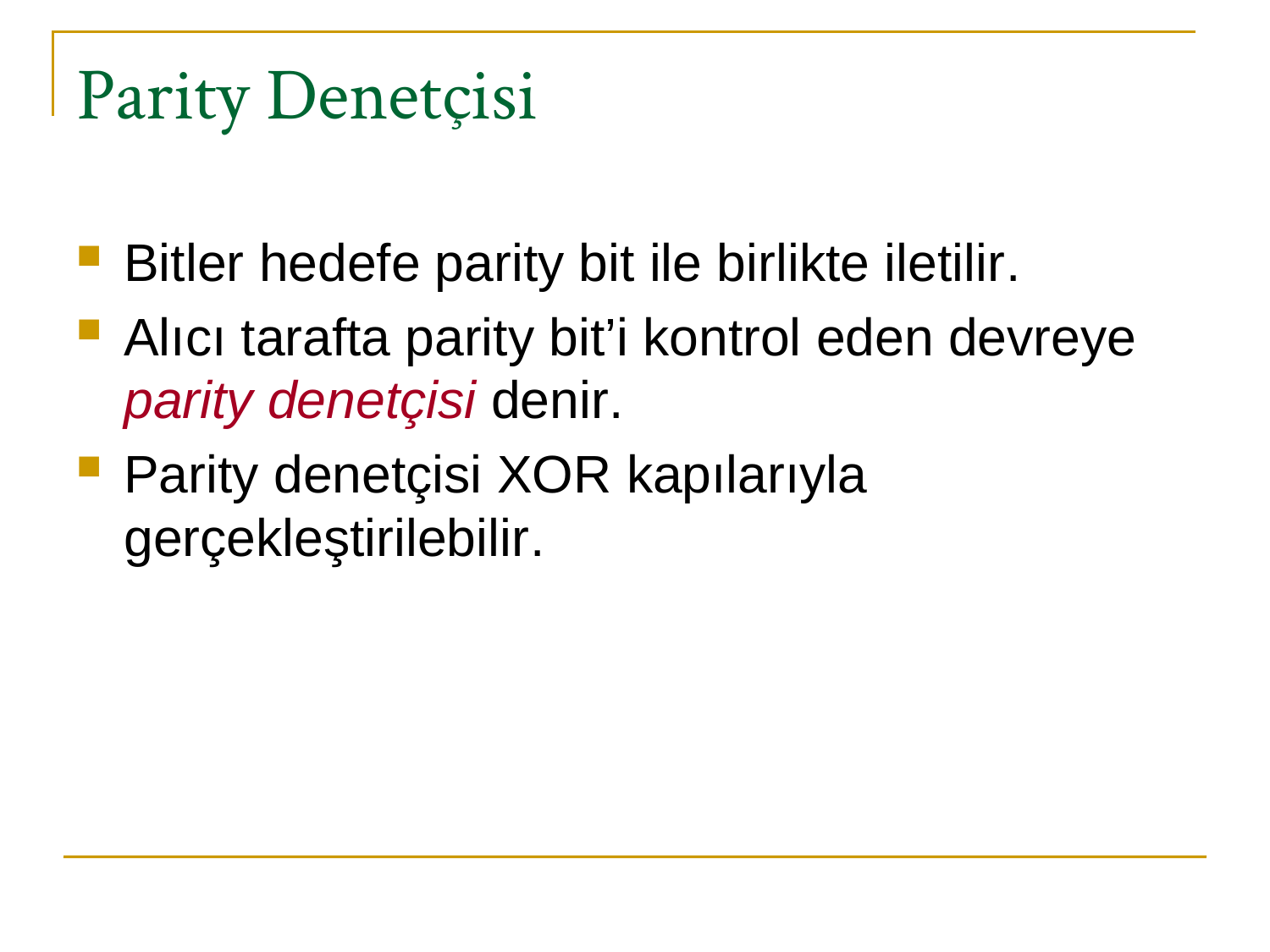

# Parity Denetçisi
Bitler hedefe parity bit ile birlikte iletilir.
Alıcı tarafta parity bit’i kontrol eden devreye parity denetçisi denir.
Parity denetçisi XOR kapılarıyla gerçekleştirilebilir.